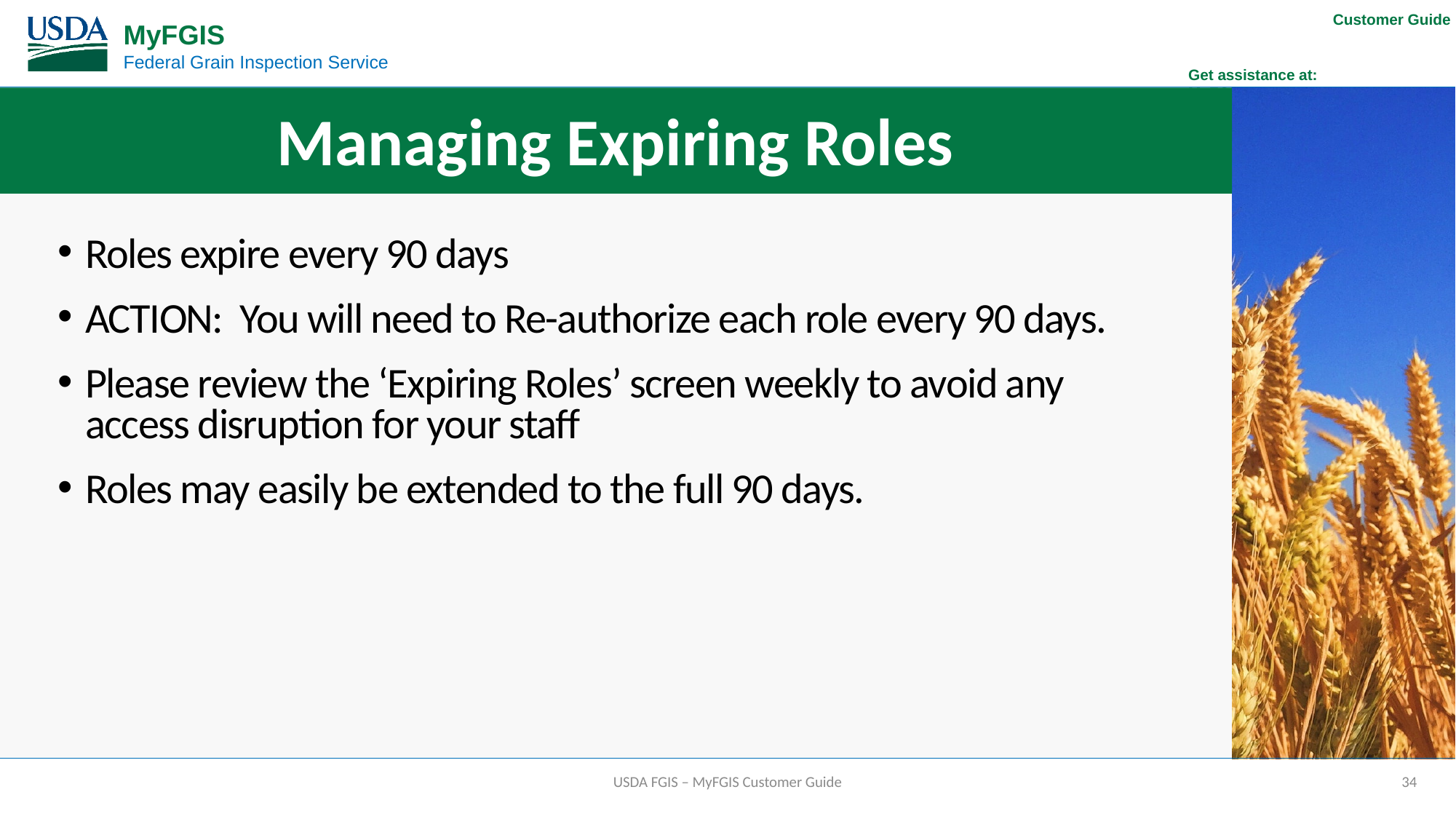

# Managing Expiring Roles
Roles expire every 90 days
ACTION:  You will need to Re-authorize each role every 90 days.
Please review the ‘Expiring Roles’ screen weekly to avoid any access disruption for your staff
Roles may easily be extended to the full 90 days.
USDA FGIS – MyFGIS Customer Guide
34